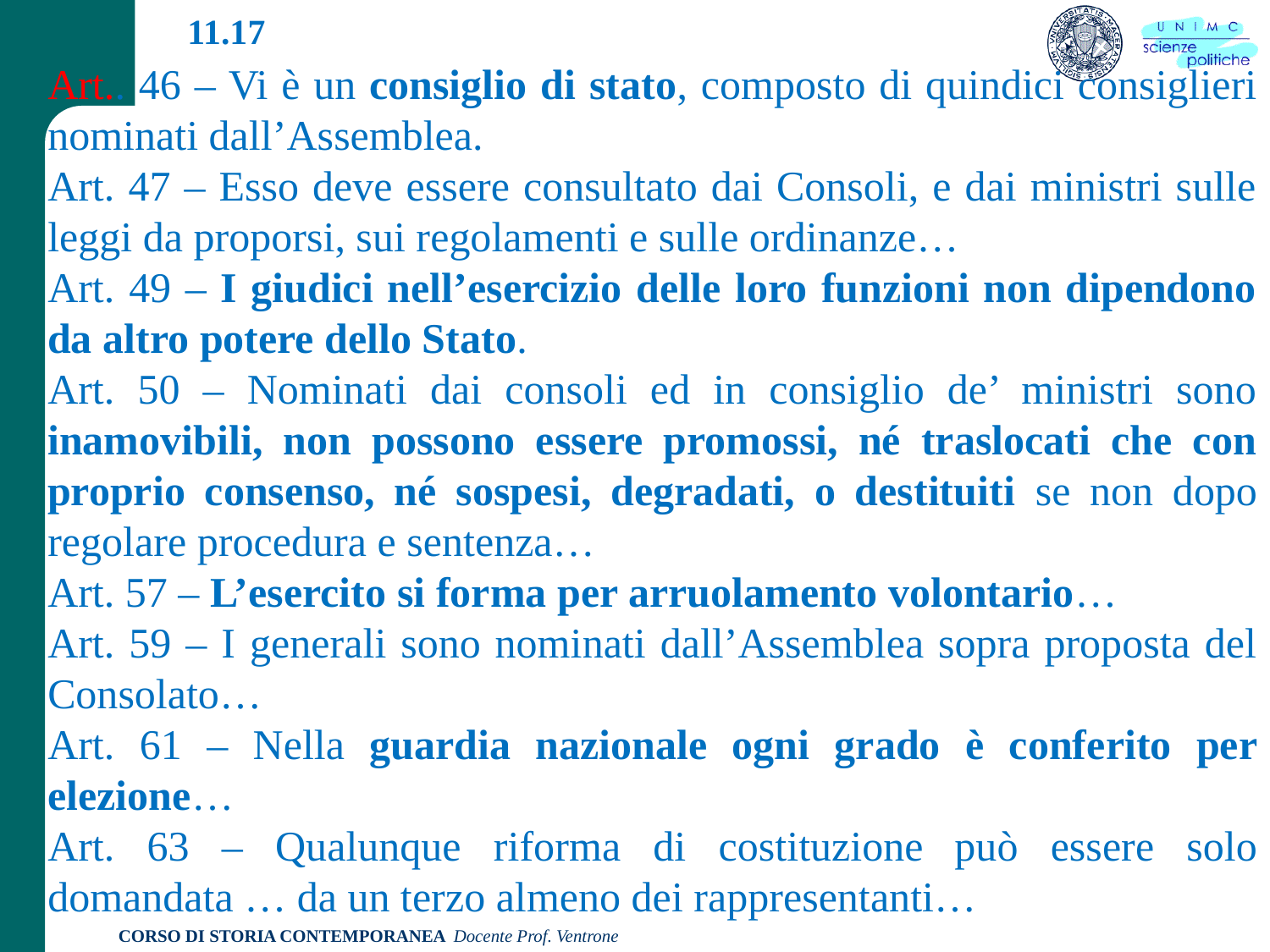

11.17
Art.. 46 – Vi è un consiglio di stato, composto di quindici consiglieri nominati dall’Assemblea.
Art. 47 – Esso deve essere consultato dai Consoli, e dai ministri sulle leggi da proporsi, sui regolamenti e sulle ordinanze…
Art. 49 – I giudici nell’esercizio delle loro funzioni non dipendono da altro potere dello Stato.
Art. 50 – Nominati dai consoli ed in consiglio de’ ministri sono inamovibili, non possono essere promossi, né traslocati che con proprio consenso, né sospesi, degradati, o destituiti se non dopo regolare procedura e sentenza…
Art. 57 – L’esercito si forma per arruolamento volontario…
Art. 59 – I generali sono nominati dall’Assemblea sopra proposta del Consolato…
Art. 61 – Nella guardia nazionale ogni grado è conferito per elezione…
Art. 63 – Qualunque riforma di costituzione può essere solo domandata … da un terzo almeno dei rappresentanti…